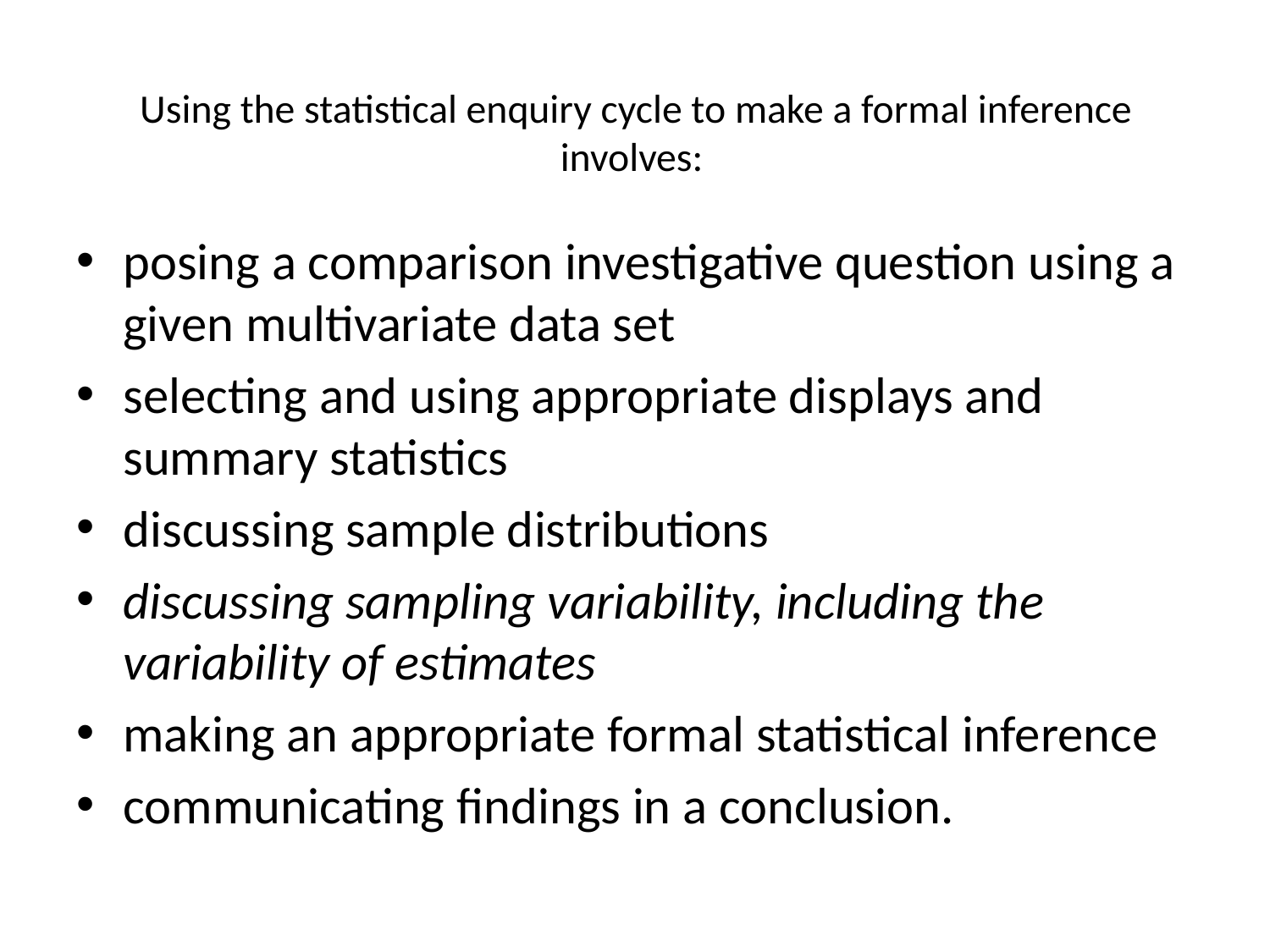

# Using the statistical enquiry cycle to make a formal inference involves:
posing a comparison investigative question using a given multivariate data set
selecting and using appropriate displays and summary statistics
discussing sample distributions
discussing sampling variability, including the variability of estimates
making an appropriate formal statistical inference
communicating findings in a conclusion.